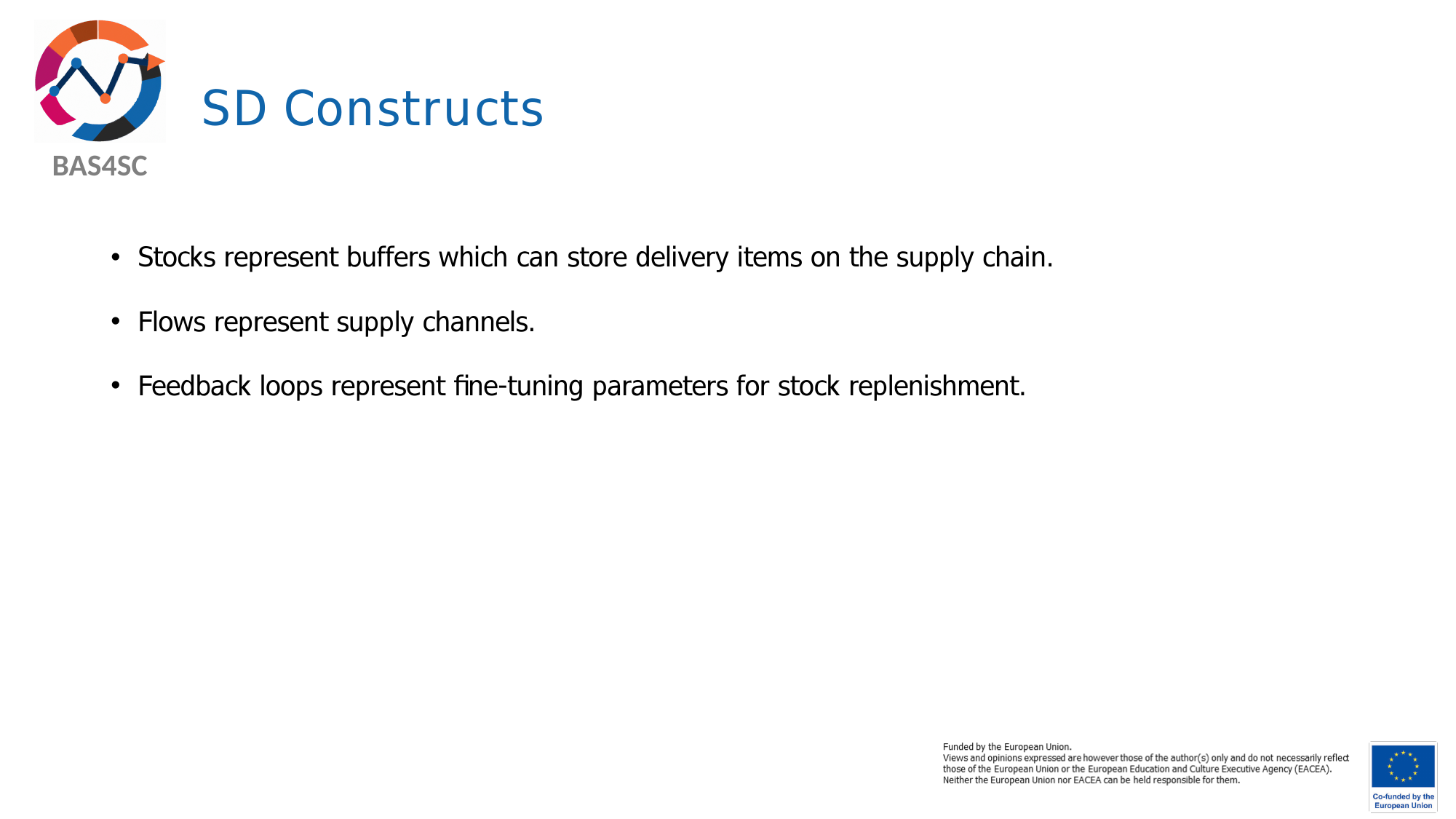

# SD Constructs
Stocks represent buffers which can store delivery items on the supply chain.
Flows represent supply channels.
Feedback loops represent fine-tuning parameters for stock replenishment.